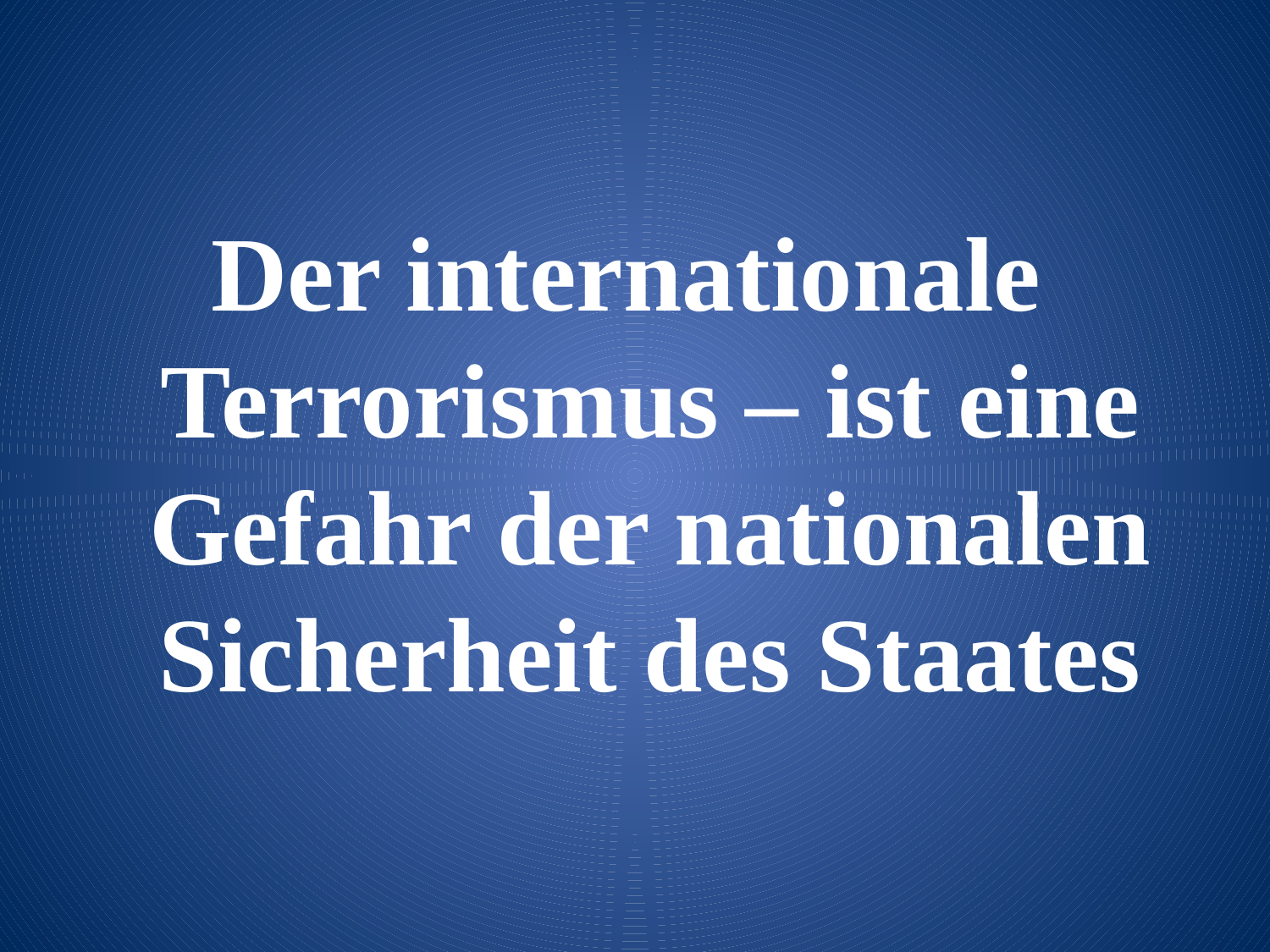

Der internationale Terrorismus – ist eine Gefahr der nationalen Sicherheit des Staates